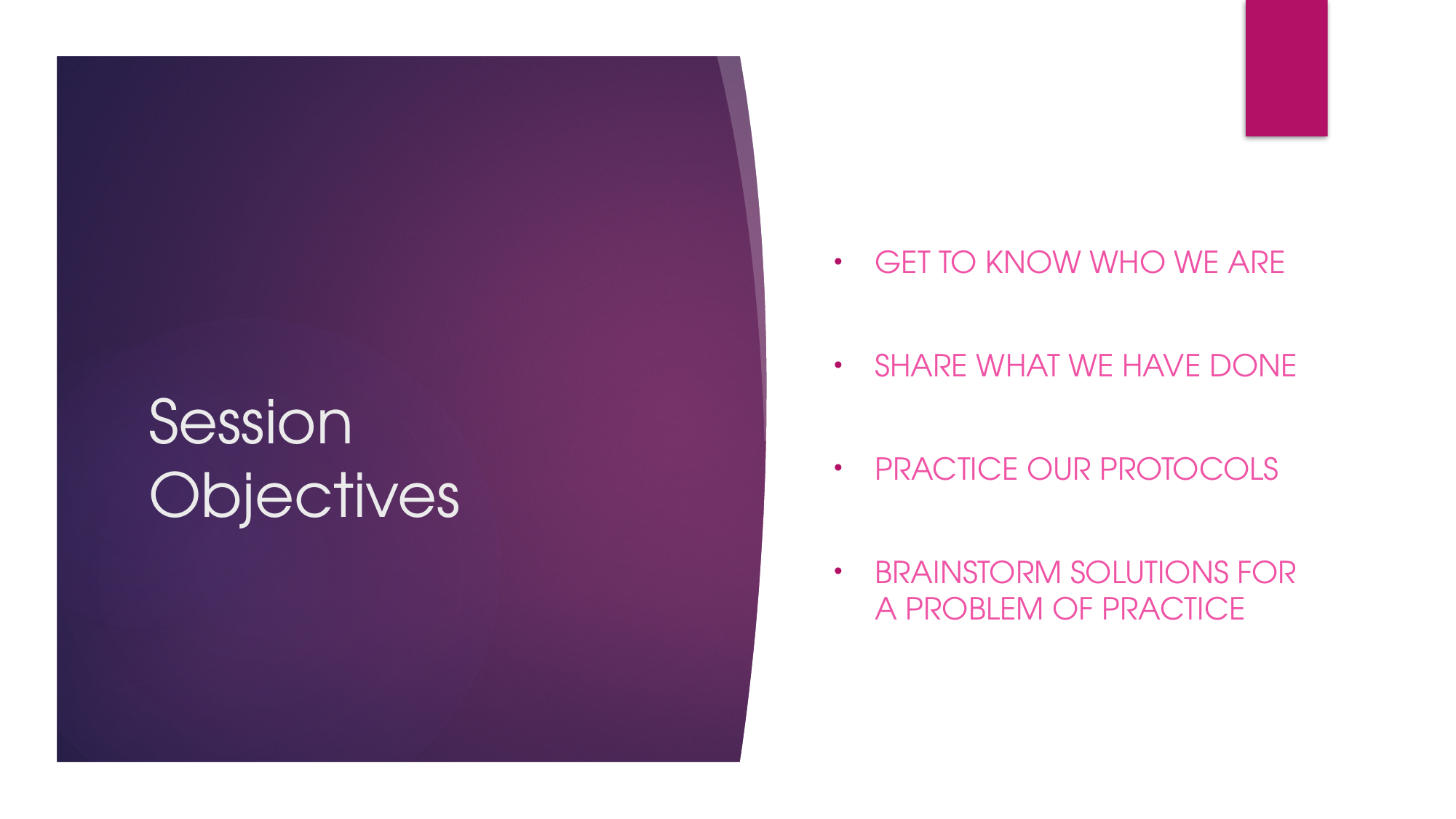

Get to know who we are

Share what we have done

Practice our protocols

Brainstorm solutions for a problem of practice

# Session Objectives